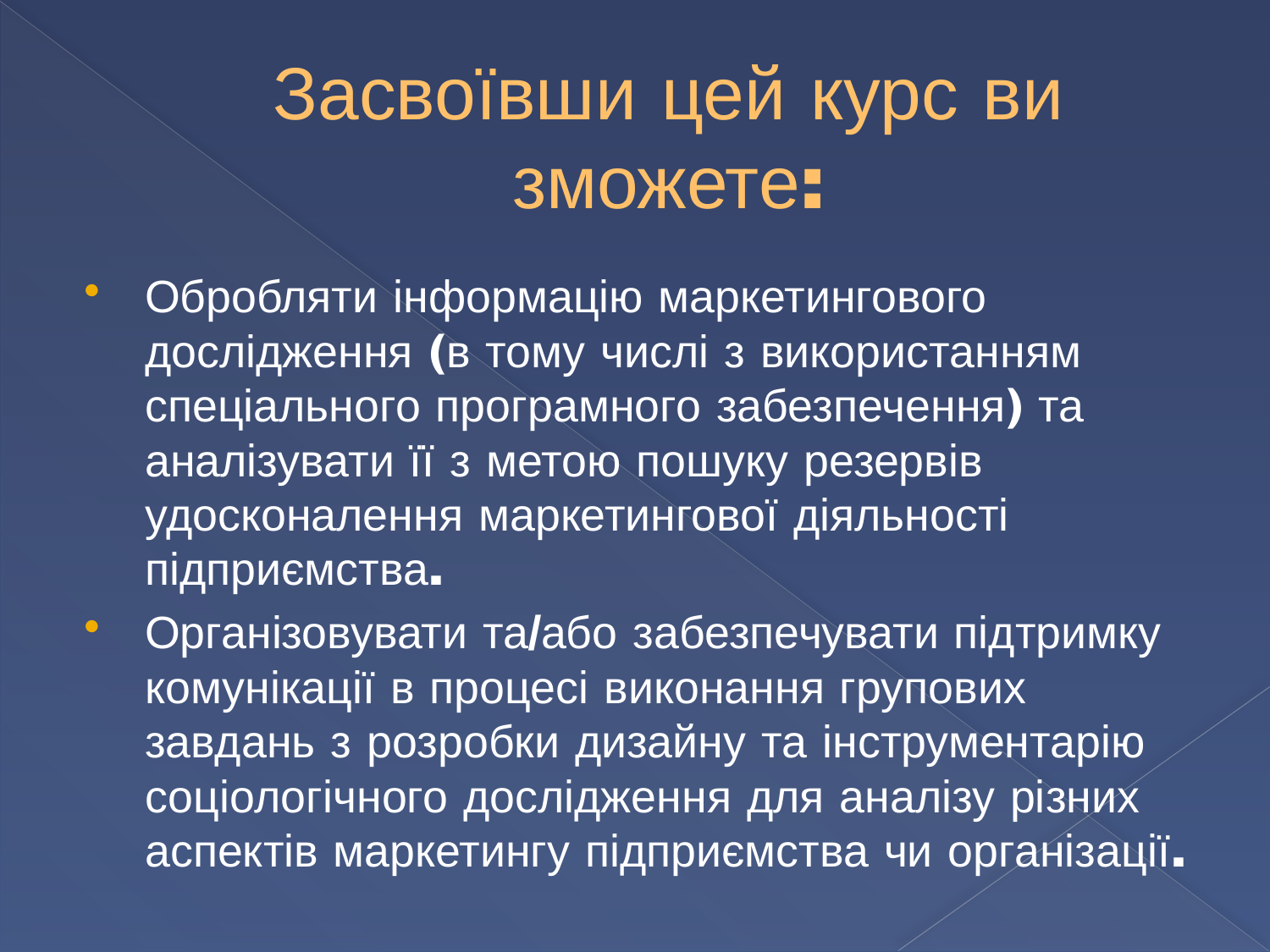

# Засвоївши цей курс ви зможете:
Обробляти інформацію маркетингового дослідження (в тому числі з використанням спеціального програмного забезпечення) та аналізувати її з метою пошуку резервів удосконалення маркетингової діяльності підприємства.
Організовувати та/або забезпечувати підтримку комунікації в процесі виконання групових завдань з розробки дизайну та інструментарію соціологічного дослідження для аналізу різних аспектів маркетингу підприємства чи організації.